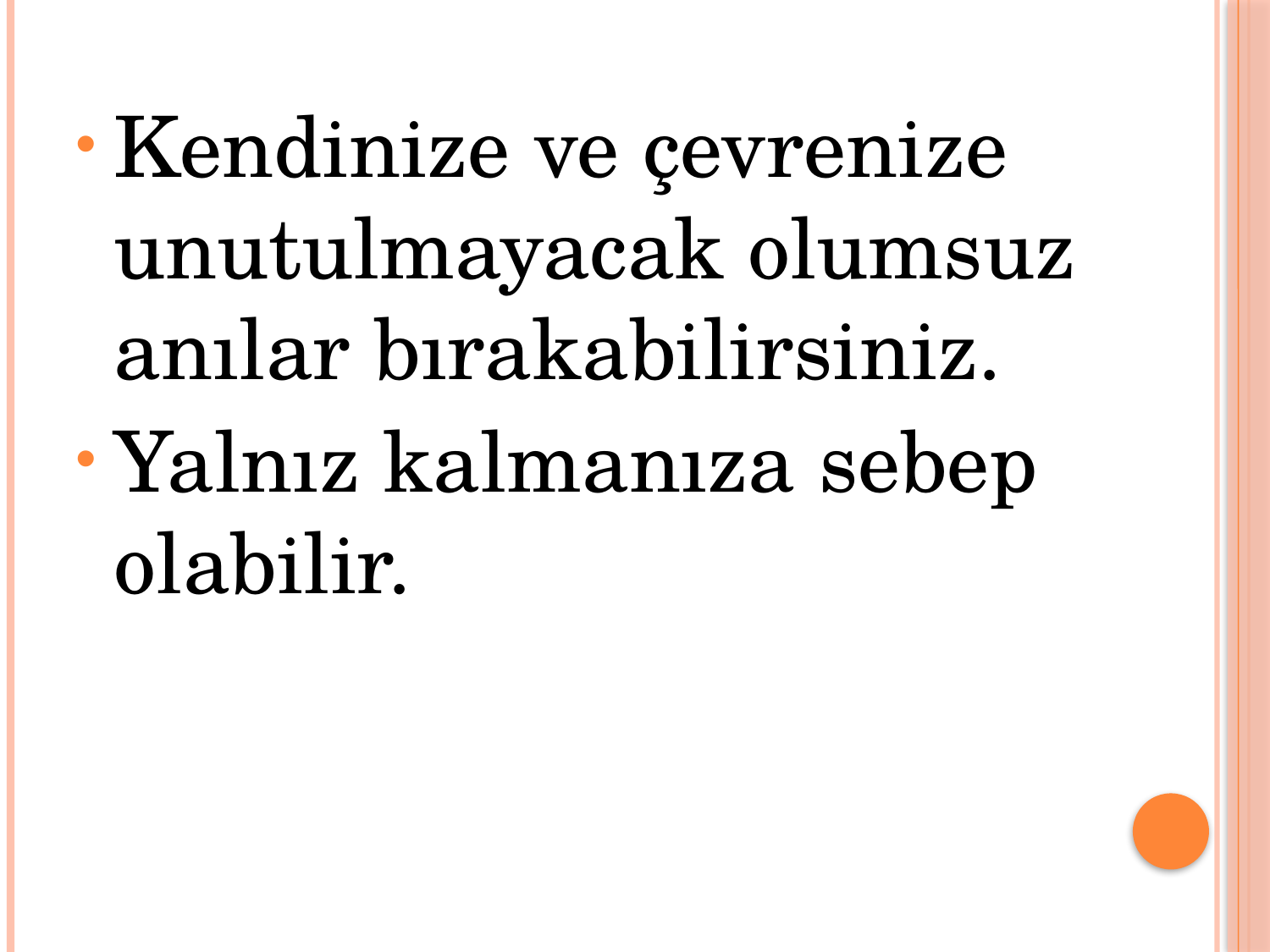

Kendinize ve çevrenize unutulmayacak olumsuz anılar bırakabilirsiniz.
Yalnız kalmanıza sebep olabilir.